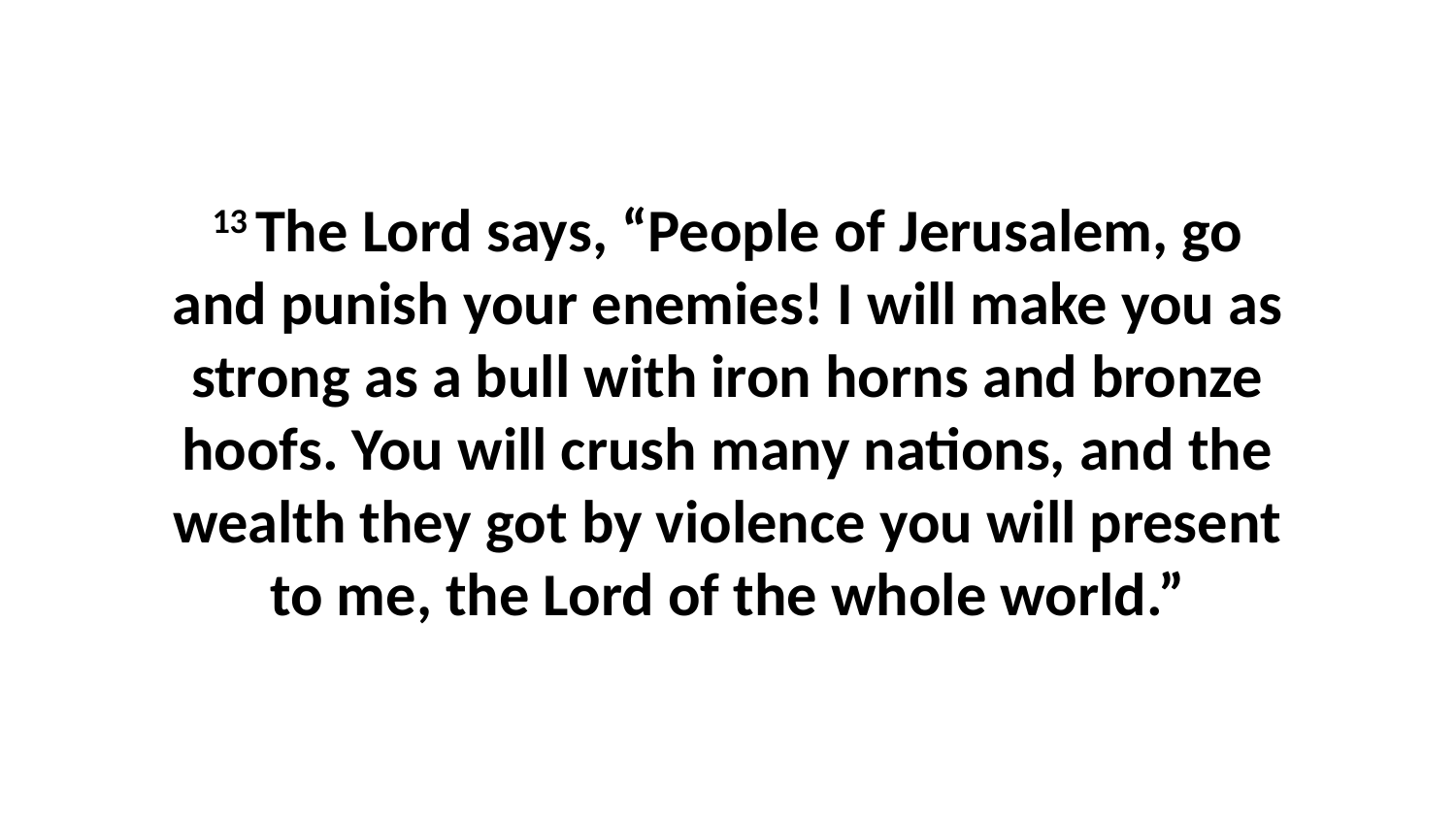

13 The Lord says, “People of Jerusalem, go and punish your enemies! I will make you as strong as a bull with iron horns and bronze hoofs. You will crush many nations, and the wealth they got by violence you will present to me, the Lord of the whole world.”